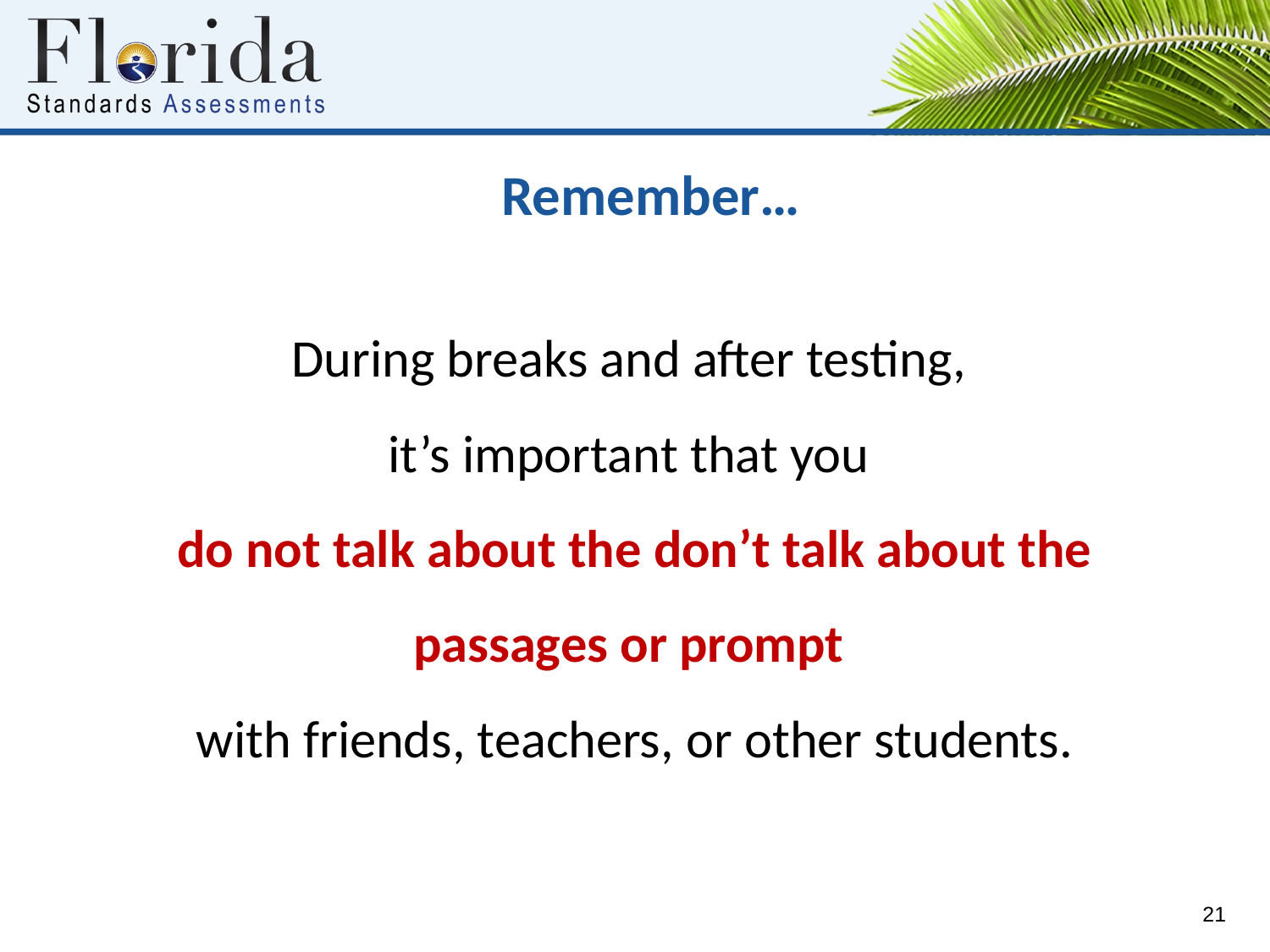

# Remember…
During breaks and after testing,
it’s important that you
do not talk about the don’t talk about the passages or prompt
with friends, teachers, or other students.
21